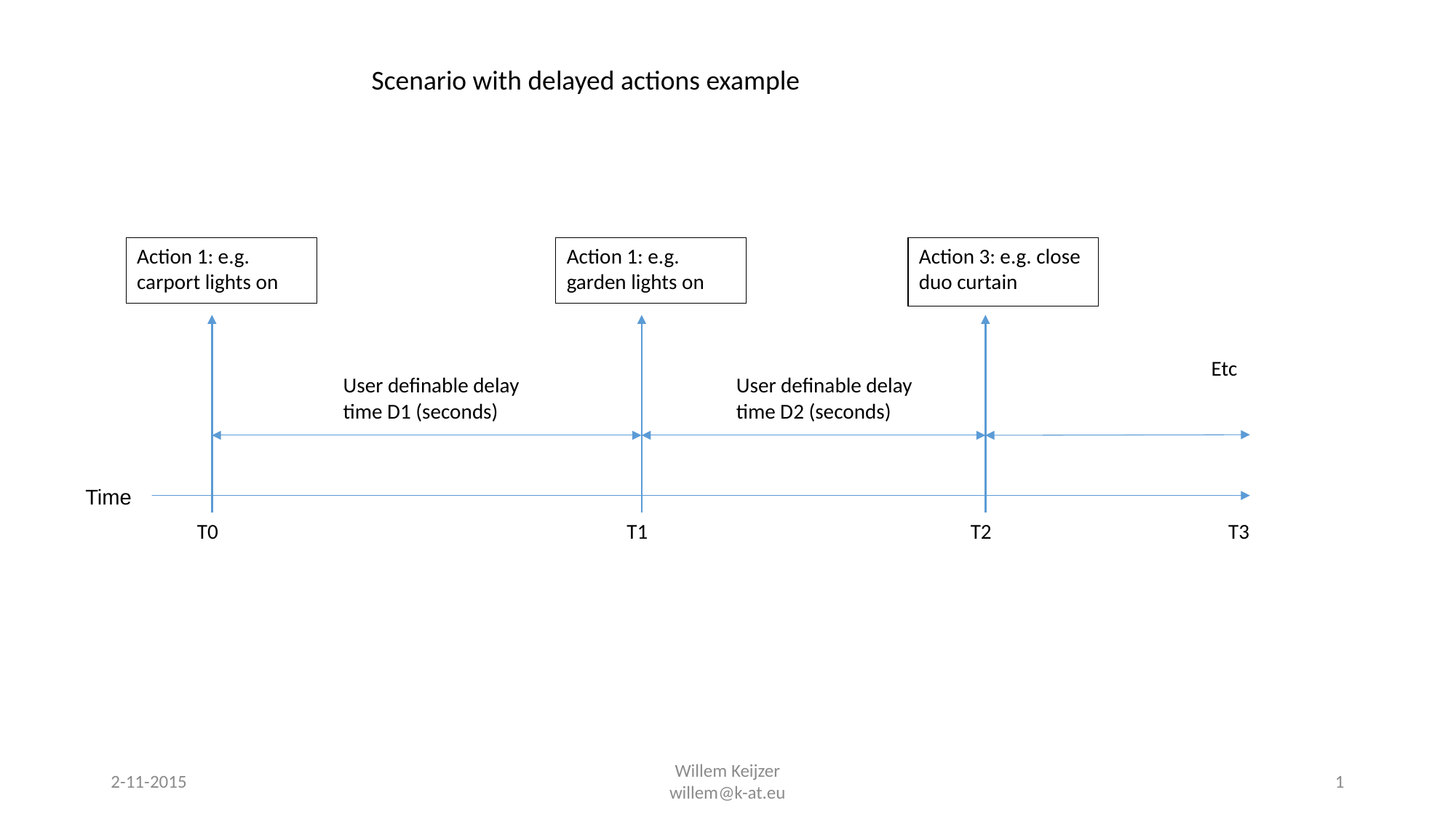

Scenario with delayed actions example
Action 1: e.g. carport lights on
Action 1: e.g. garden lights on
Action 3: e.g. close duo curtain
Etc
User definable delay time D1 (seconds)
User definable delay time D2 (seconds)
Time
T0
T1
T2
T3
2-11-2015
Willem Keijzer
willem@k-at.eu
1